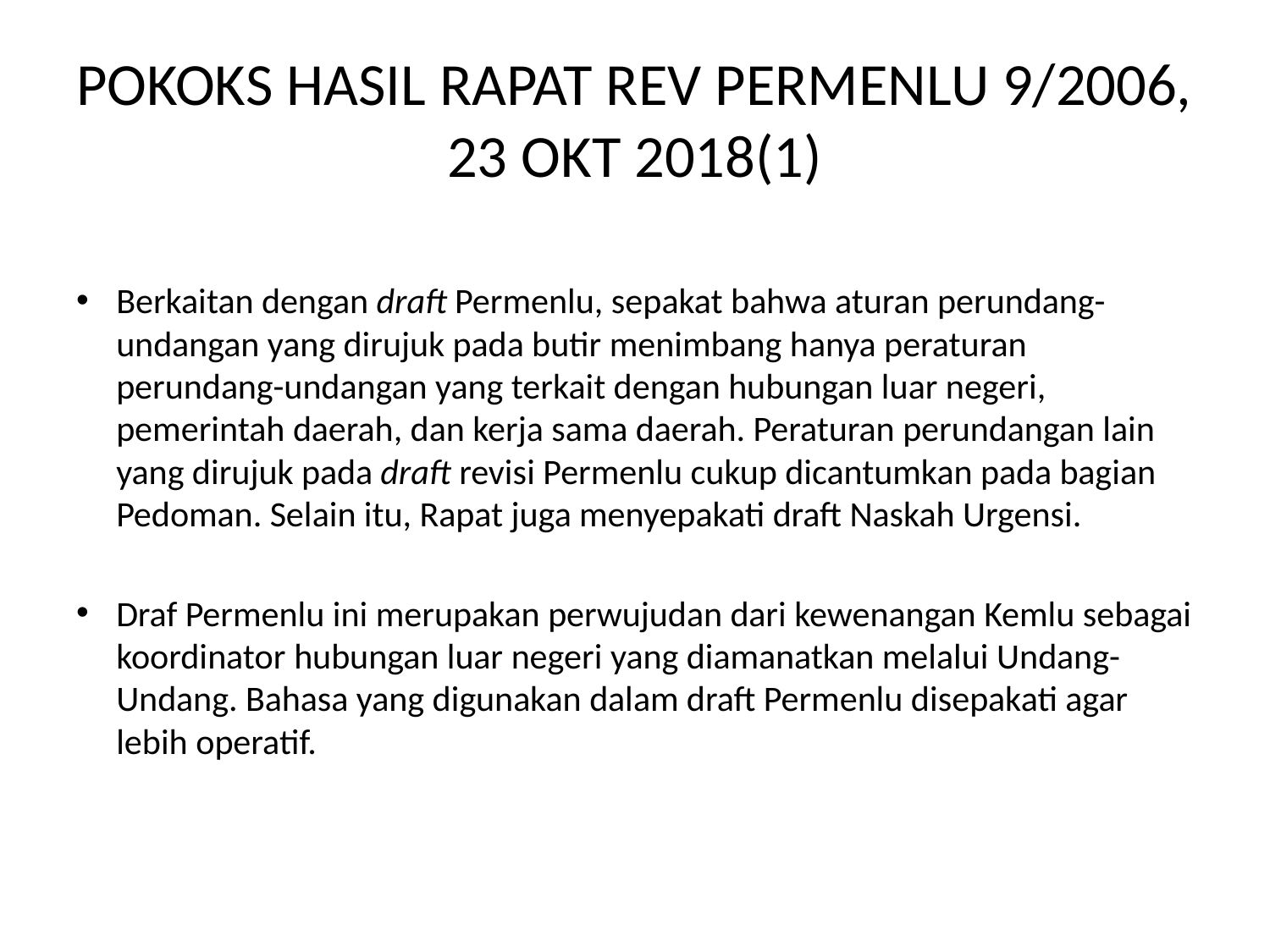

# POKOKS HASIL RAPAT REV PERMENLU 9/2006, 23 OKT 2018(1)

Berkaitan dengan draft Permenlu, sepakat bahwa aturan perundang-undangan yang dirujuk pada butir menimbang hanya peraturan perundang-undangan yang terkait dengan hubungan luar negeri, pemerintah daerah, dan kerja sama daerah. Peraturan perundangan lain yang dirujuk pada draft revisi Permenlu cukup dicantumkan pada bagian Pedoman. Selain itu, Rapat juga menyepakati draft Naskah Urgensi.

Draf Permenlu ini merupakan perwujudan dari kewenangan Kemlu sebagai koordinator hubungan luar negeri yang diamanatkan melalui Undang-Undang. Bahasa yang digunakan dalam draft Permenlu disepakati agar lebih operatif.